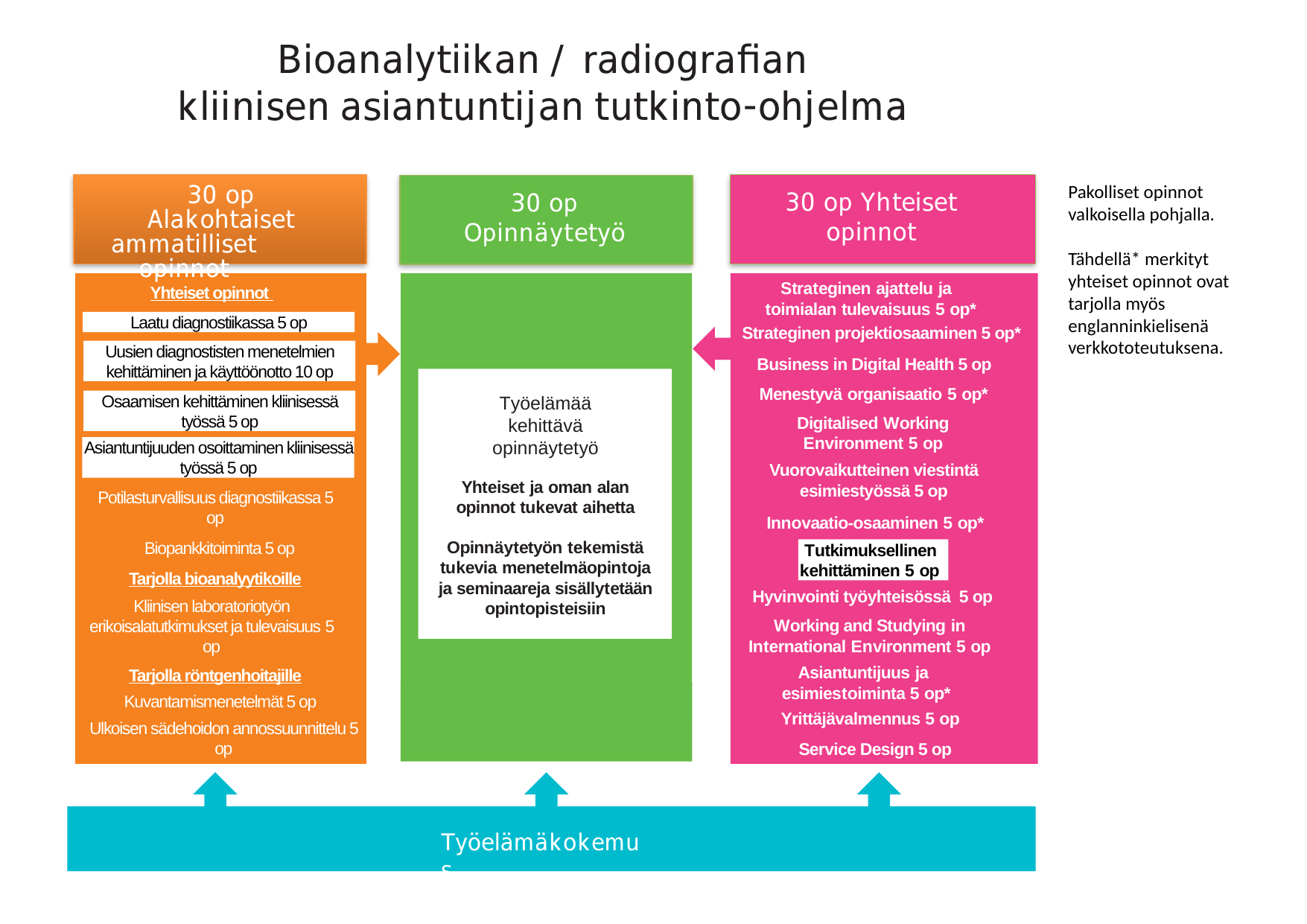

# Bioanalytiikan / radiografian kliinisen asiantuntijan tutkinto-ohjelma
Pakolliset opinnot valkoisella pohjalla.

Tähdellä* merkityt yhteiset opinnot ovat tarjolla myös englanninkielisenä verkkototeutuksena.

30 op Alakohtaiset
ammatilliset opinnot
30 op Yhteiset opinnot
30 op Opinnäytetyö

Strateginen ajattelu ja toimialan tulevaisuus 5 op*

Yhteiset opinnot
Laatu diagnostiikassa 5 op
Strateginen projektiosaaminen 5 op*

Uusien diagnostisten menetelmien kehittäminen ja käyttöönotto 10 op
Business in Digital Health 5 op

Työelämää kehittävä opinnäytetyö

Yhteiset ja oman alan opinnot tukevat aihetta

Opinnäytetyön tekemistä tukevia menetelmäopintoja ja seminaareja sisällytetään opintopisteisiin

Menestyvä organisaatio 5 op*
Digitalised Working Environment 5 op
Osaamisen kehittäminen kliinisessä työssä 5 op
Asiantuntijuuden osoittaminen kliinisessä työssä 5 op

Vuorovaikutteinen viestintä esimiestyössä 5 op
Potilasturvallisuus diagnostiikassa 5 op
Innovaatio-osaaminen 5 op*
Biopankkitoiminta 5 op
Tutkimuksellinen kehittäminen 5 op
Tarjolla bioanalyytikoille
Hyvinvointi työyhteisössä  5 op
Kliinisen laboratoriotyön erikoisalatutkimukset ja tulevaisuus 5 op
Working and Studying in International Environment 5 op
Asiantuntijuus ja esimiestoiminta 5 op*
Tarjolla röntgenhoitajille

Kuvantamismenetelmät 5 op
Yrittäjävalmennus 5 op
Ulkoisen sädehoidon annossuunnittelu 5 op
Service Design 5 op

Työelämäkokemus